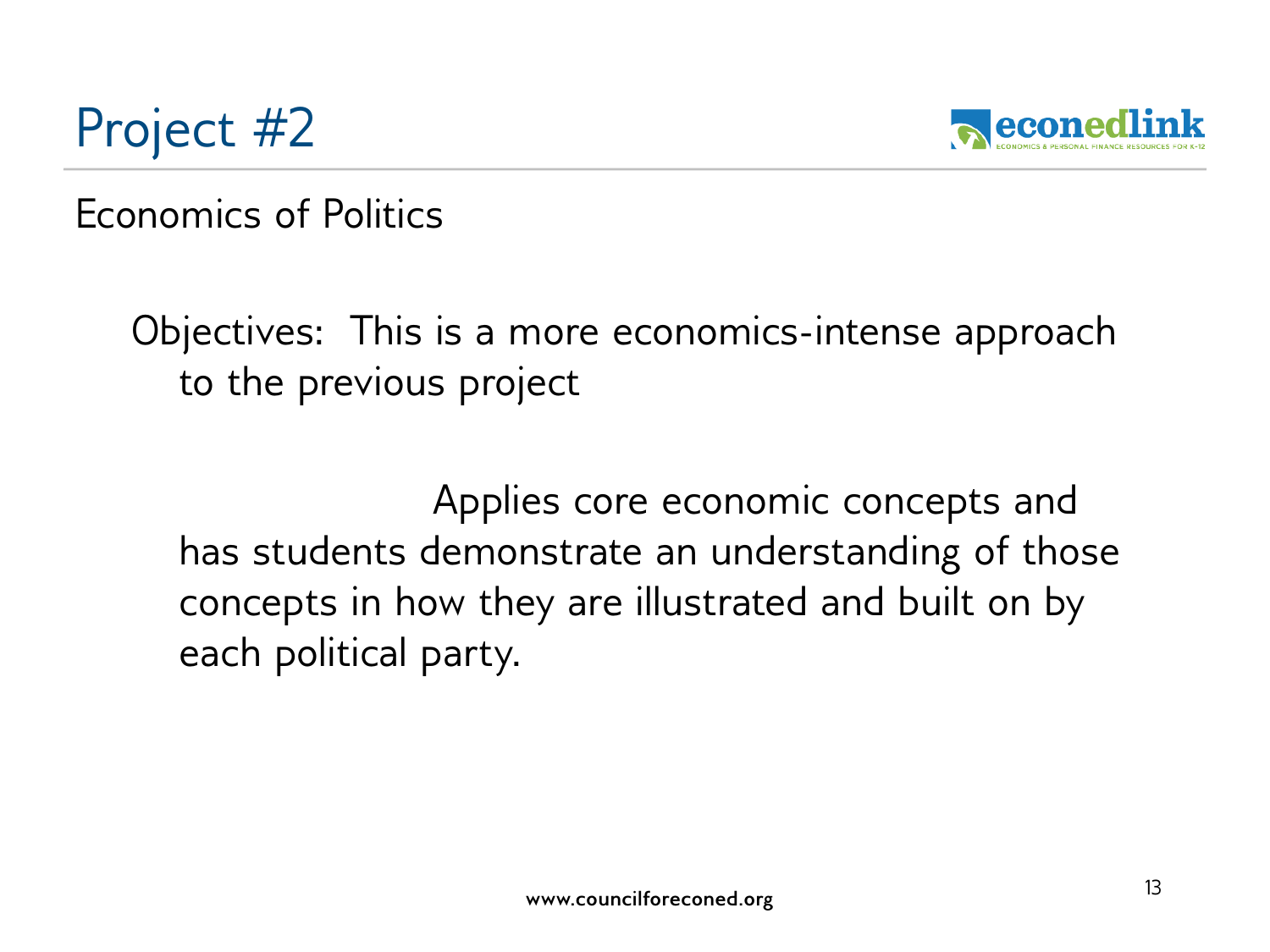

# Project #2
Economics of Politics
Objectives:  This is a more economics-intense approach to the previous project

			Applies core economic concepts and has students demonstrate an understanding of those concepts in how they are illustrated and built on by each political party.

13
www.councilforeconed.org